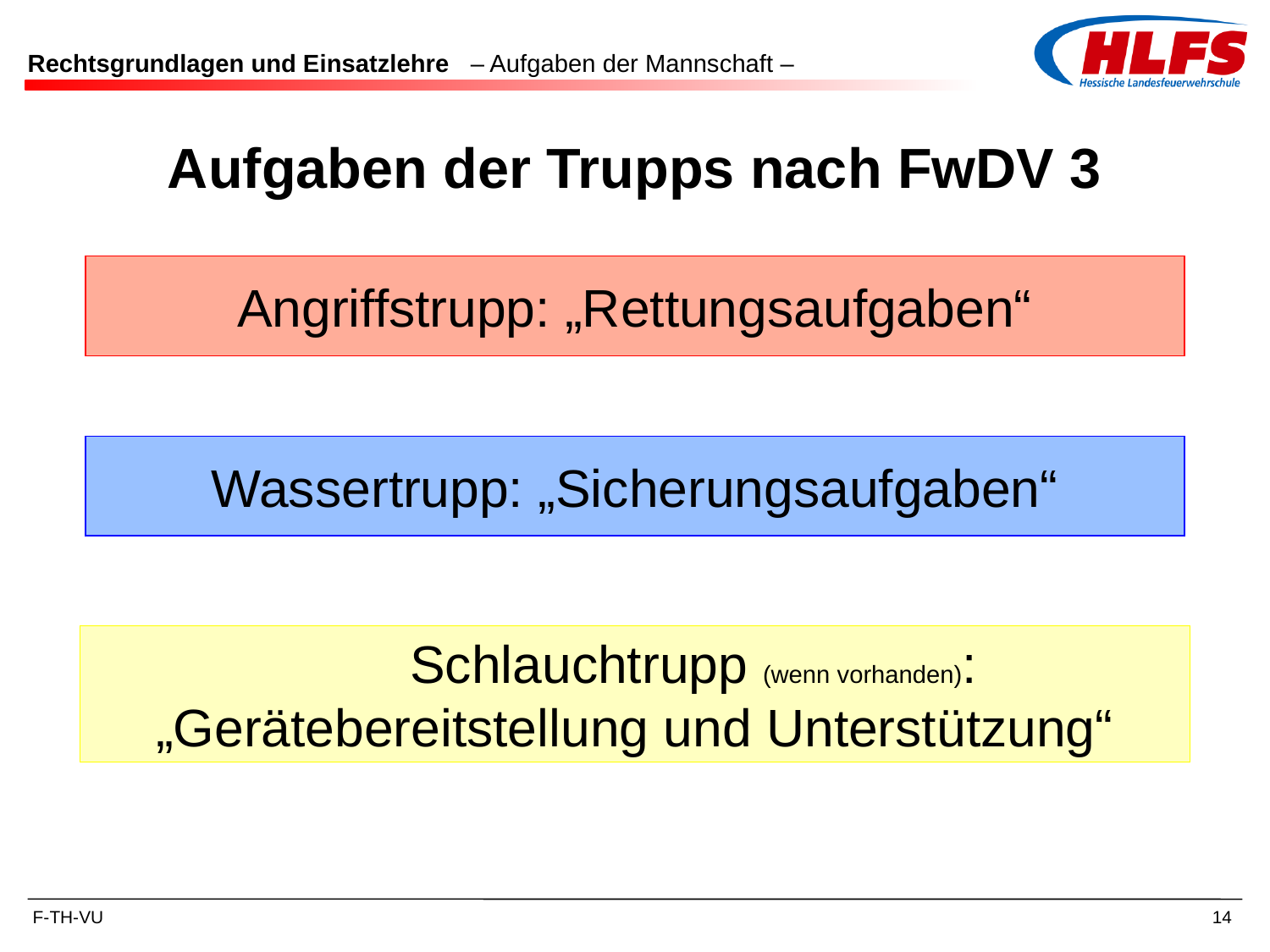

# Rechtsgrundlagen und Einsatzlehre   – Aufgaben der Mannschaft –
Aufgaben der Trupps nach FwDV 3
Angriffstrupp: „Rettungsaufgaben“
Wassertrupp: „Sicherungsaufgaben“
		Schlauchtrupp (wenn vorhanden):
„Gerätebereitstellung und Unterstützung“
14
F-TH-VU